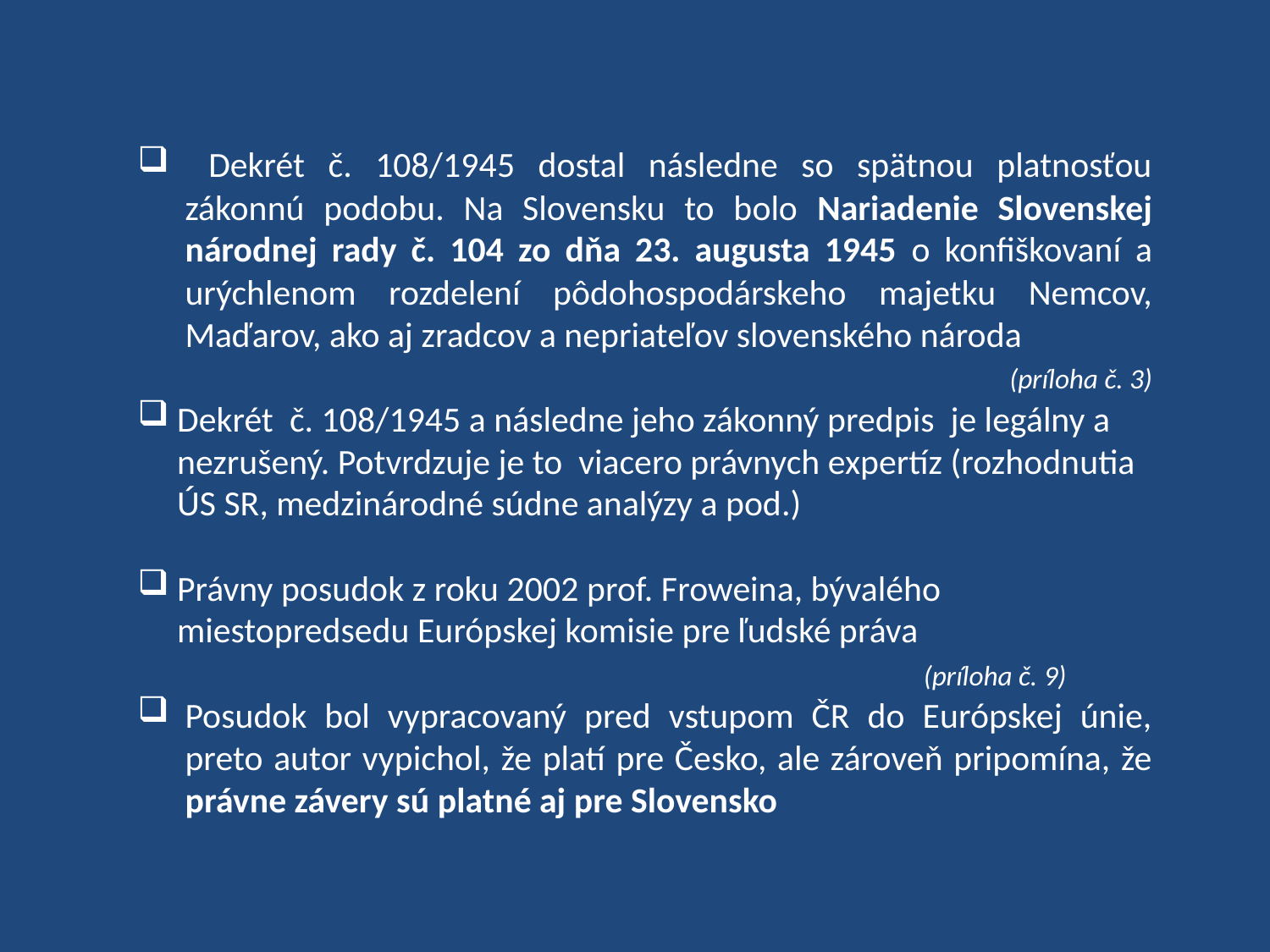

Dekrét č. 108/1945 dostal následne so spätnou platnosťou zákonnú podobu. Na Slovensku to bolo Nariadenie Slovenskej národnej rady č. 104 zo dňa 23. augusta 1945 o konfiškovaní a urýchlenom rozdelení pôdohospodárskeho majetku Nemcov, Maďarov, ako aj zradcov a nepriateľov slovenského národa
 			                                                         (príloha č. 3)
Dekrét  č. 108/1945 a následne jeho zákonný predpis  je legálny a nezrušený. Potvrdzuje je to  viacero právnych expertíz (rozhodnutia ÚS SR, medzinárodné súdne analýzy a pod.)

Právny posudok z roku 2002 prof. Froweina, bývalého miestopredsedu Európskej komisie pre ľudské práva 			                                                                             (príloha č. 9)
Posudok bol vypracovaný pred vstupom ČR do Európskej únie, preto autor vypichol, že platí pre Česko, ale zároveň pripomína, že právne závery sú platné aj pre Slovensko